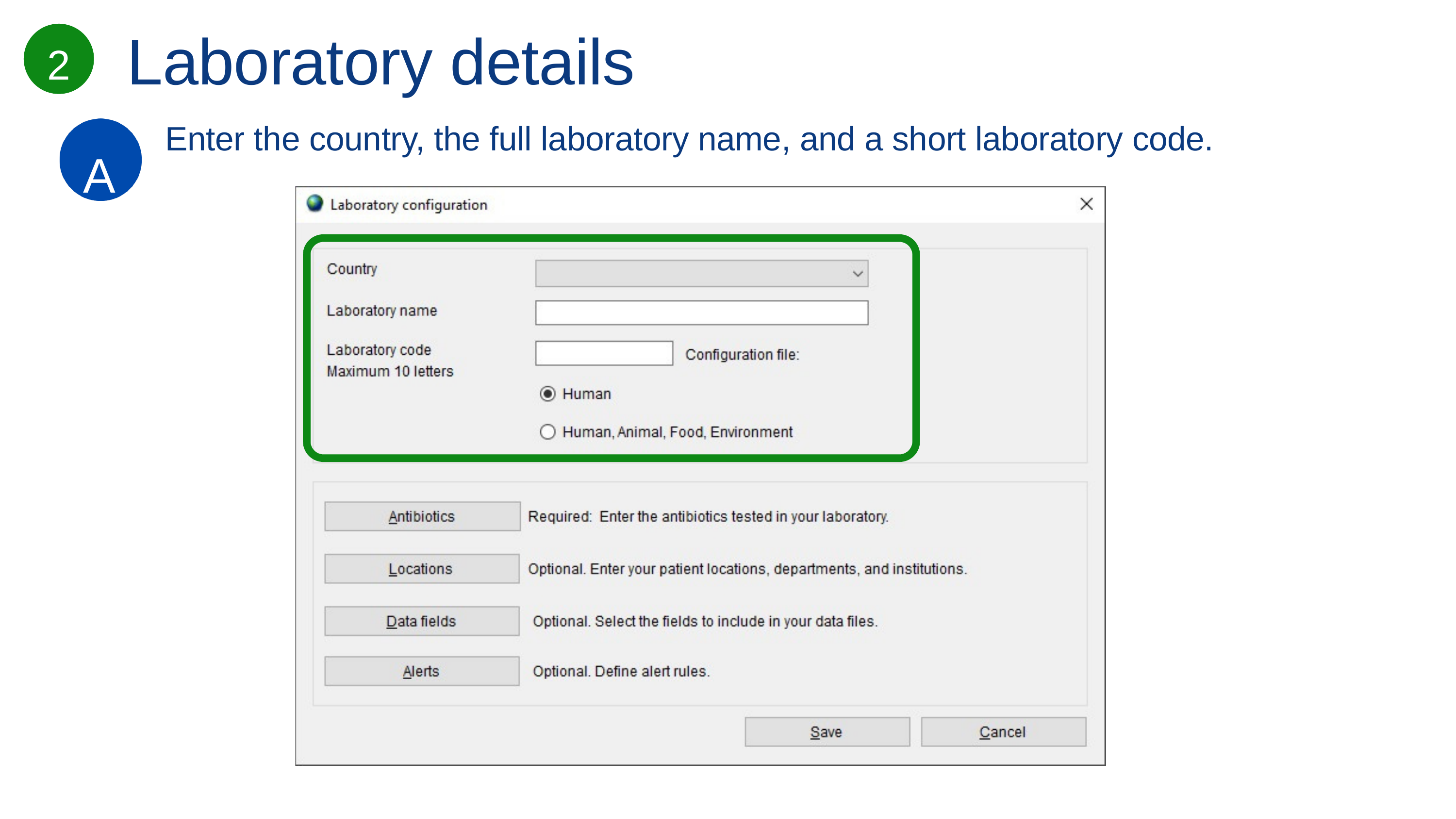

Laboratory details
2

A
Enter the country, the full laboratory name, and a short laboratory code.